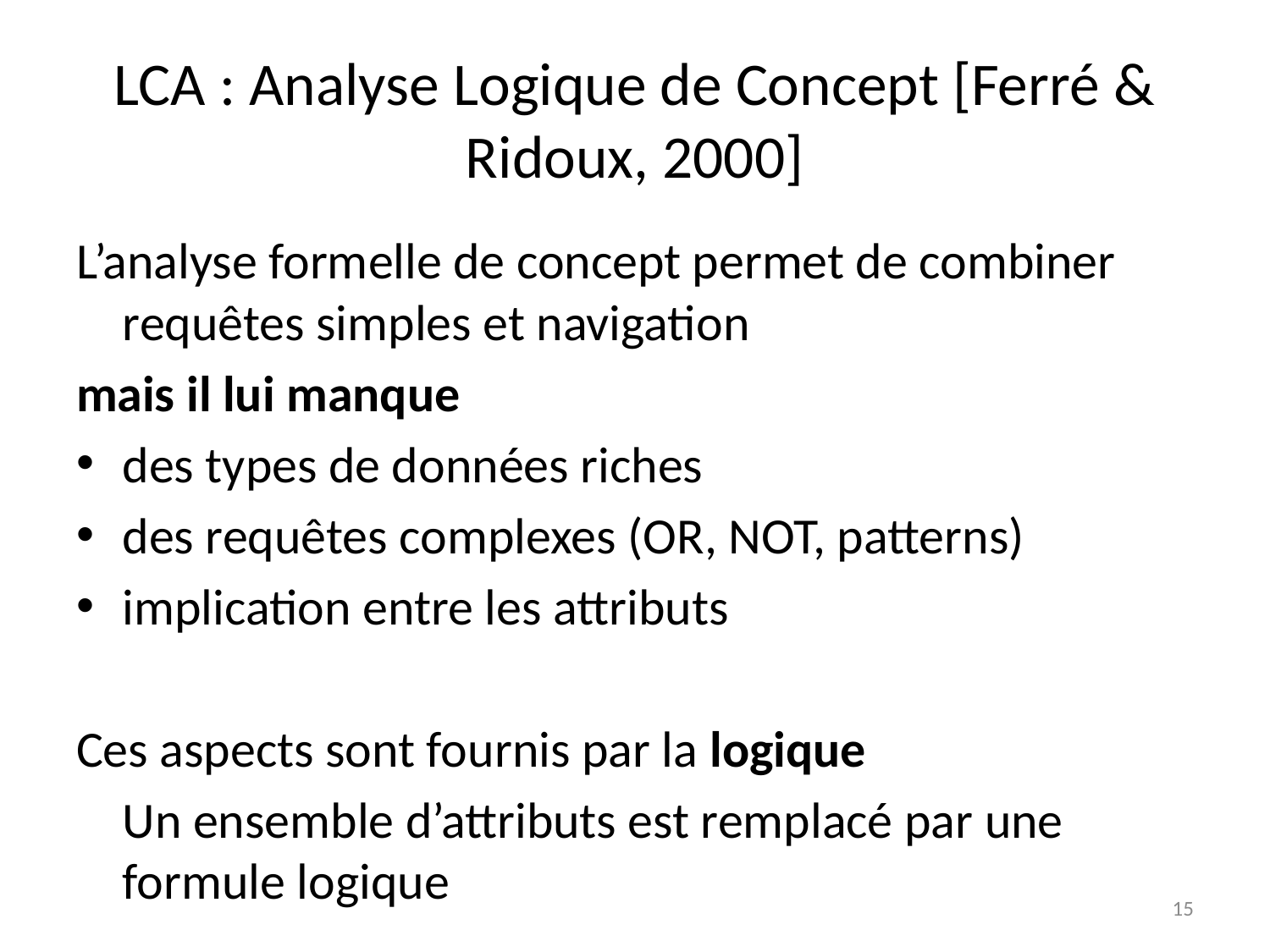

# LCA : Analyse Logique de Concept [Ferré & Ridoux, 2000]
L’analyse formelle de concept permet de combiner requêtes simples et navigation
mais il lui manque
des types de données riches
des requêtes complexes (OR, NOT, patterns)
implication entre les attributs

Ces aspects sont fournis par la logique
	Un ensemble d’attributs est remplacé par une formule logique
15